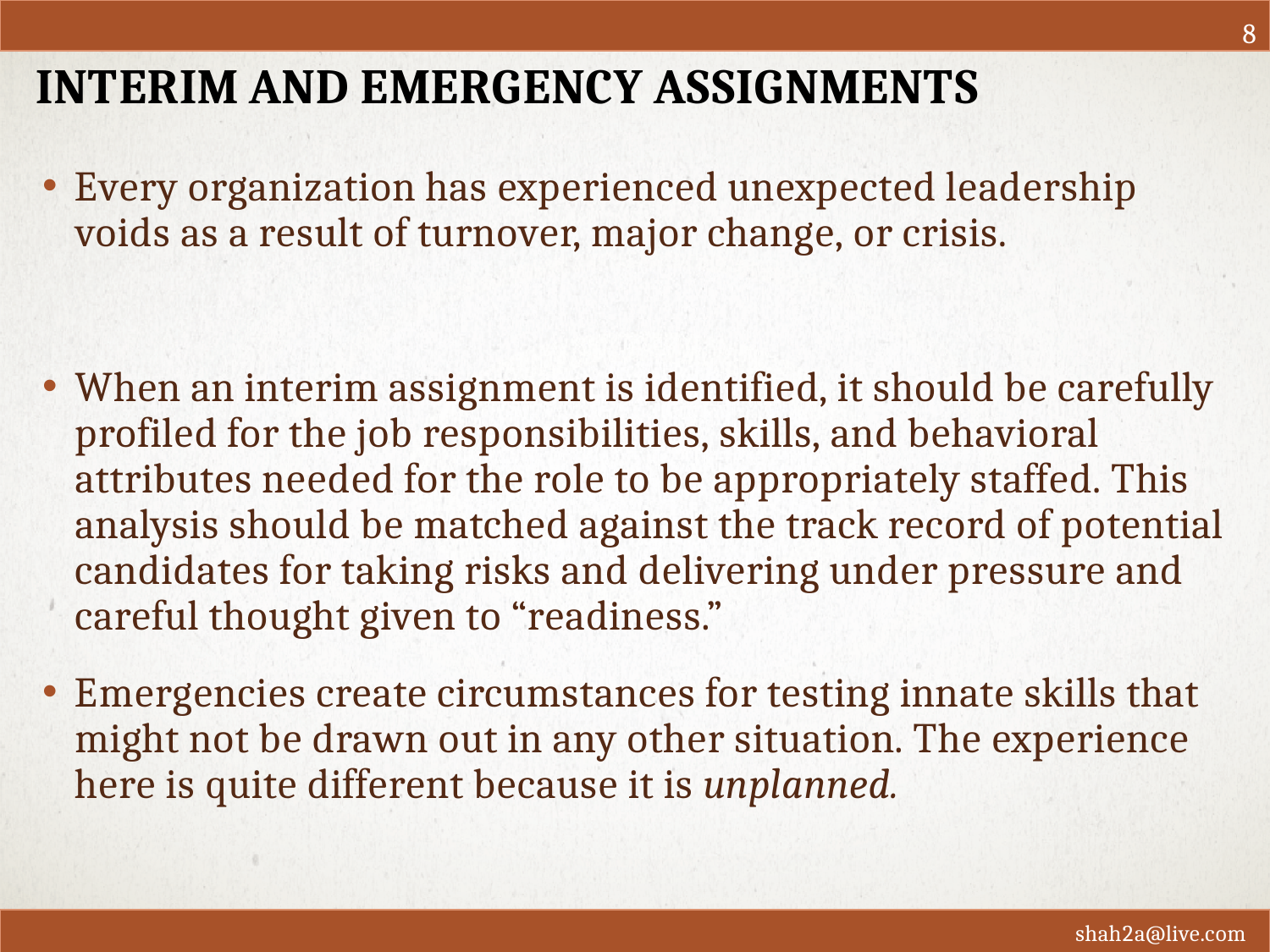

8
# Interim and Emergency Assignments
Every organization has experienced unexpected leadership voids as a result of turnover, major change, or crisis.

When an interim assignment is identified, it should be carefully profiled for the job responsibilities, skills, and behavioral attributes needed for the role to be appropriately staffed. This analysis should be matched against the track record of potential candidates for taking risks and delivering under pressure and careful thought given to “readiness.”
Emergencies create circumstances for testing innate skills that might not be drawn out in any other situation. The experience here is quite different because it is unplanned.